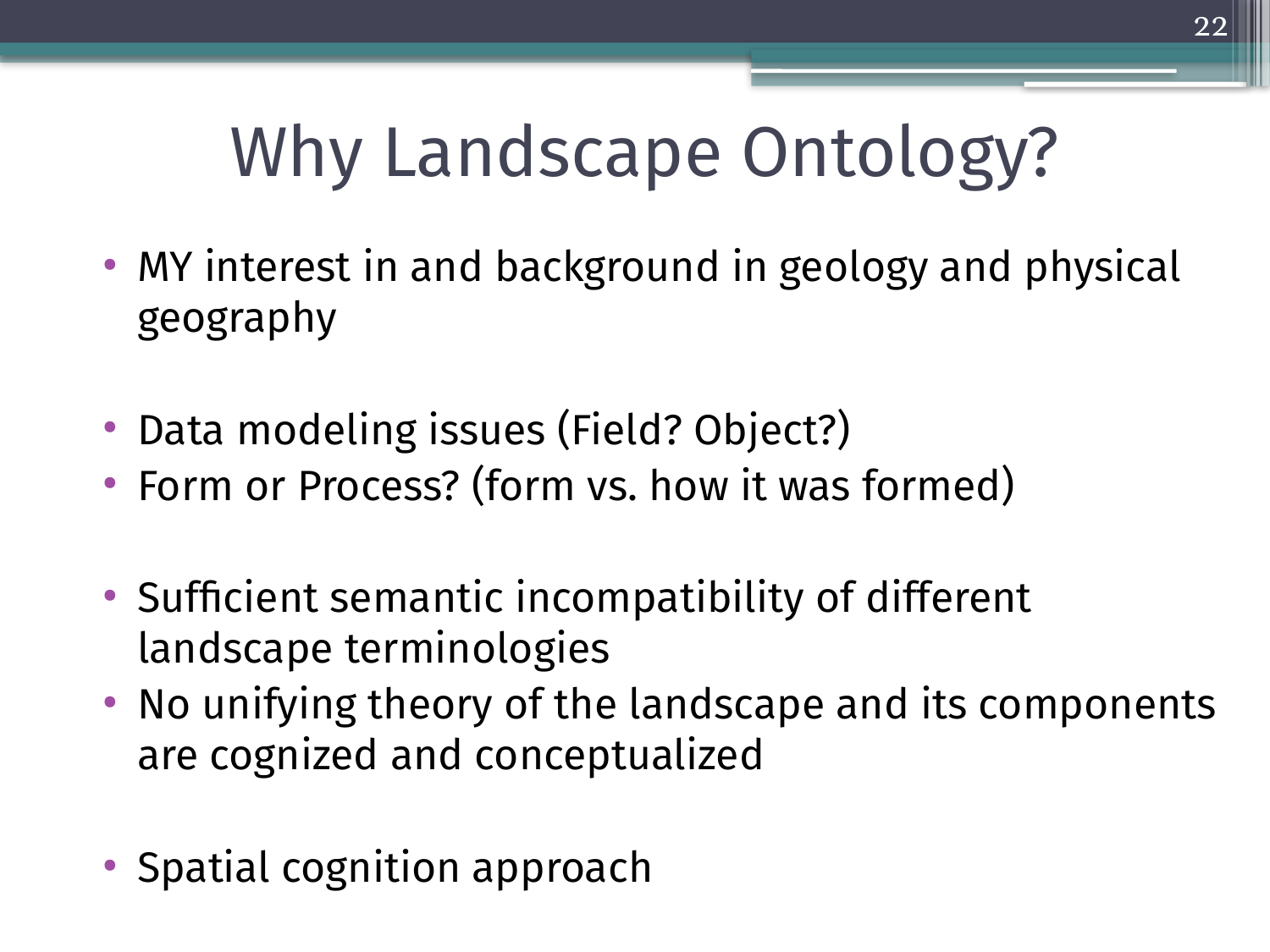

22
# Why Landscape Ontology?
MY interest in and background in geology and physical geography

Data modeling issues (Field? Object?)
Form or Process? (form vs. how it was formed)

Sufficient semantic incompatibility of different landscape terminologies
No unifying theory of the landscape and its components are cognized and conceptualized

Spatial cognition approach